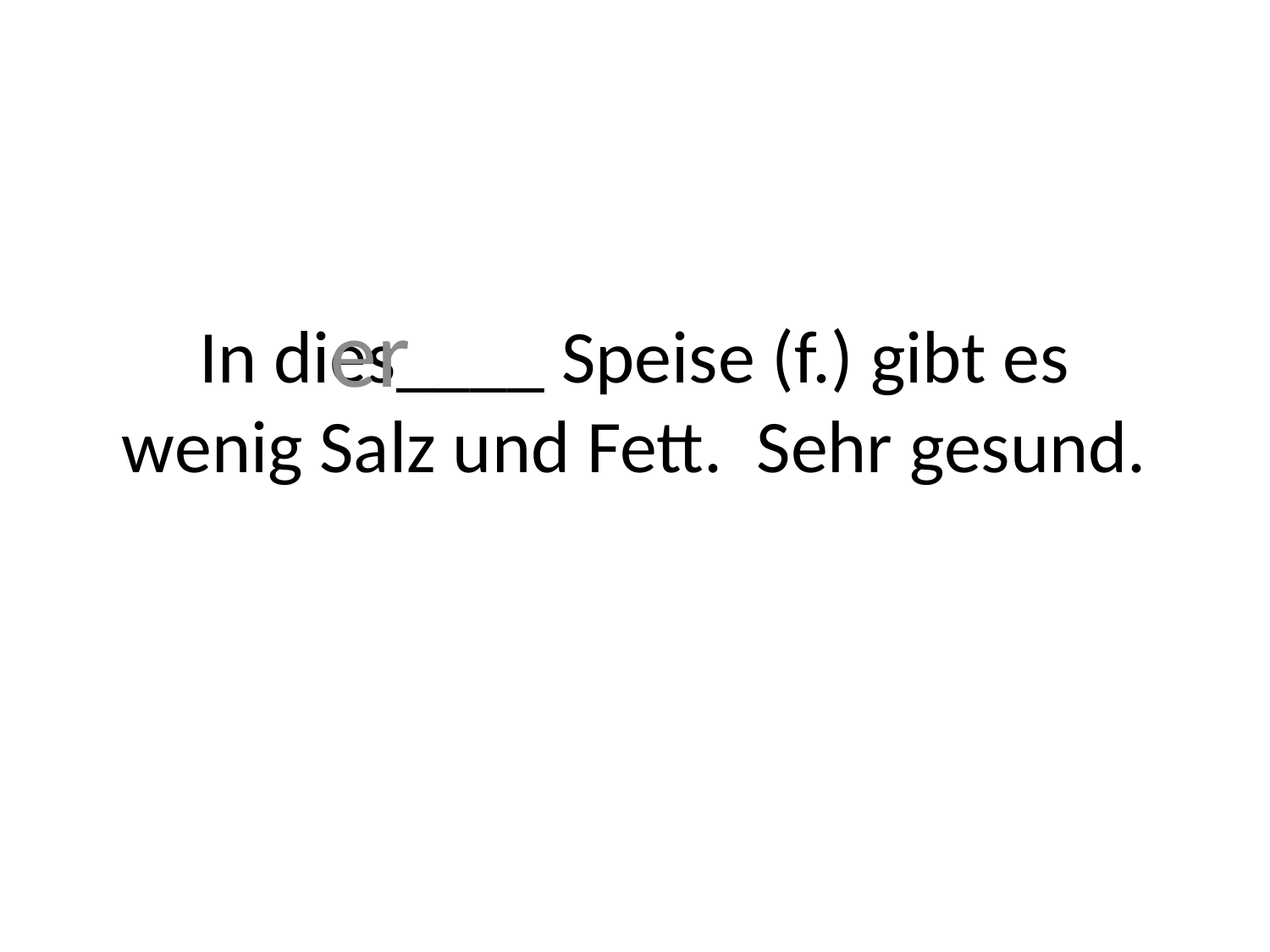

er
# In dies____ Speise (f.) gibt es wenig Salz und Fett.  Sehr gesund.